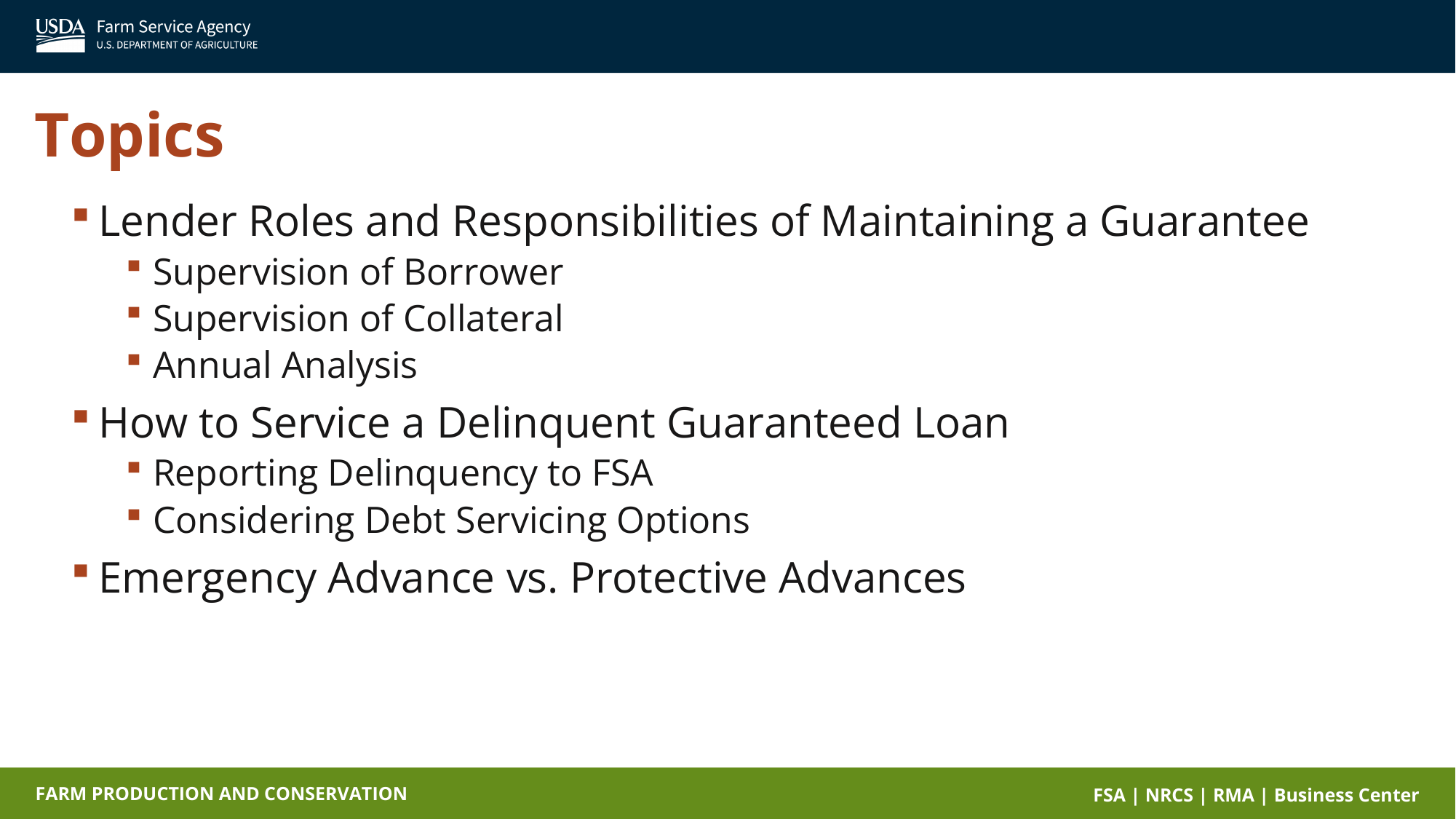

Topics
Lender Roles and Responsibilities of Maintaining a Guarantee
Supervision of Borrower
Supervision of Collateral
Annual Analysis
How to Service a Delinquent Guaranteed Loan
Reporting Delinquency to FSA
Considering Debt Servicing Options
Emergency Advance vs. Protective Advances